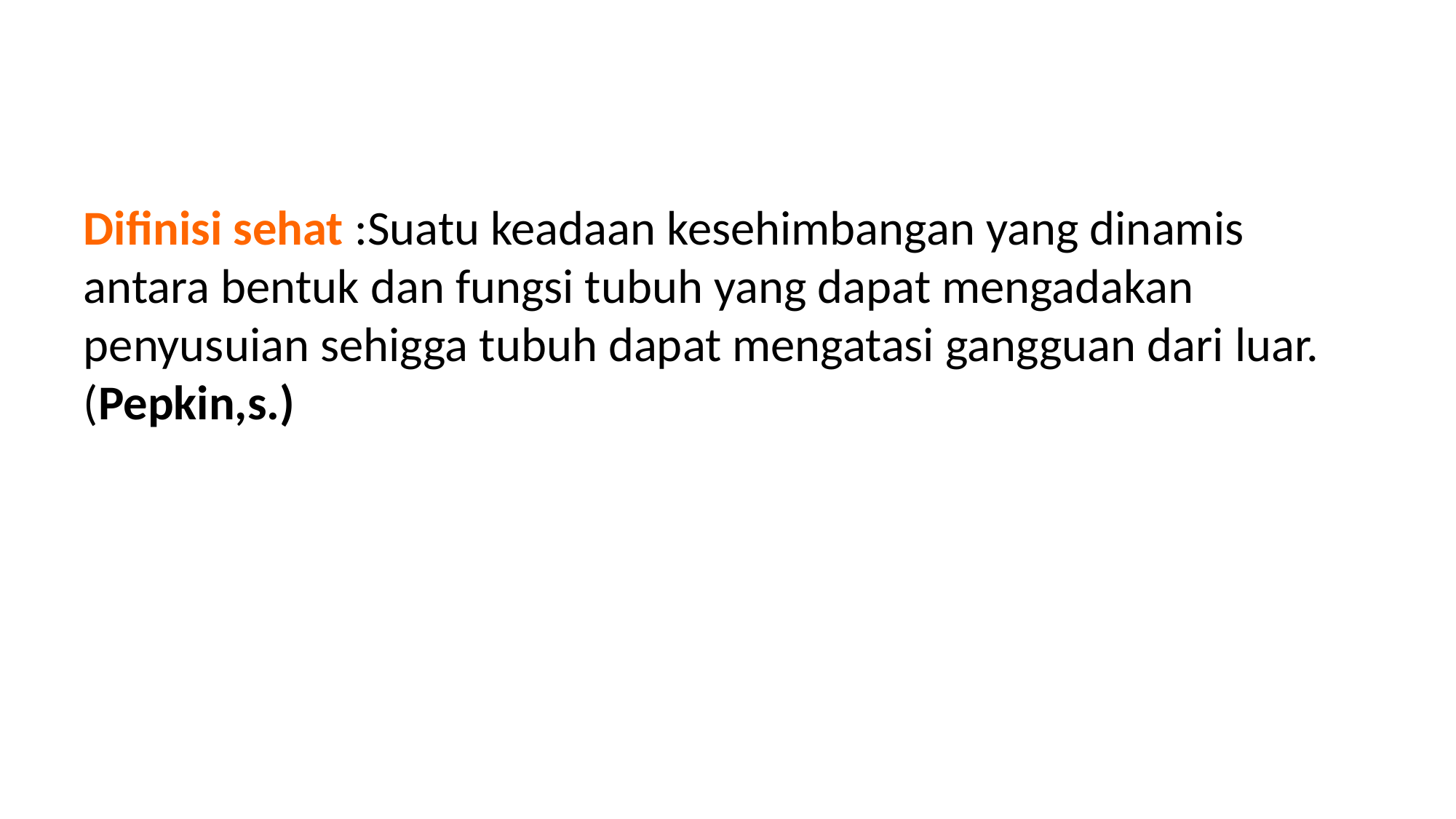

Difinisi sehat :Suatu keadaan kesehimbangan yang dinamis antara bentuk dan fungsi tubuh yang dapat mengadakan penyusuian sehigga tubuh dapat mengatasi gangguan dari luar.(Pepkin,s.)